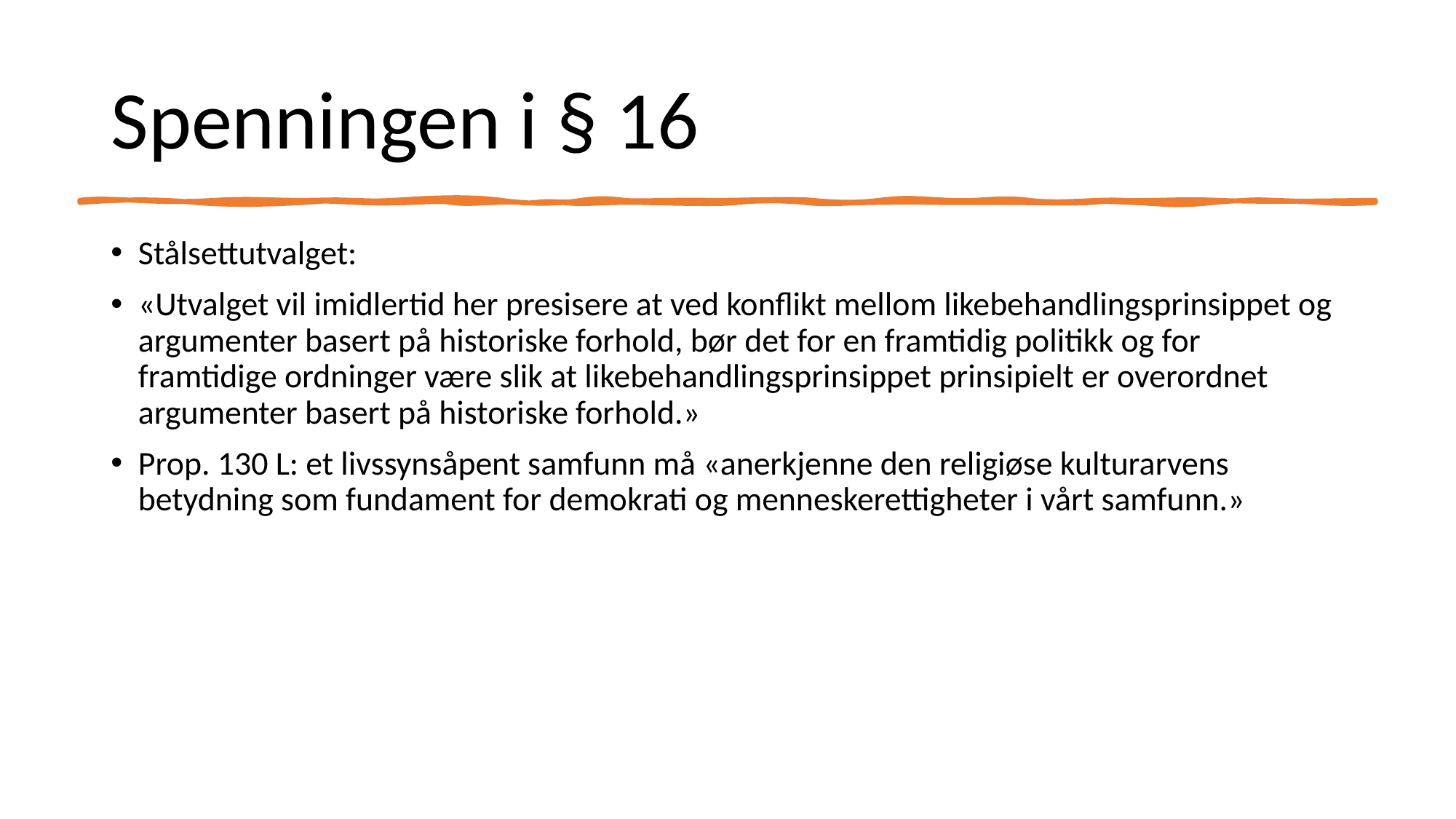

# Spenningen i § 16

Stålsettutvalget:
«Utvalget vil imidlertid her presisere at ved konflikt mellom likebehandlingsprinsippet og argumenter basert på historiske forhold, bør det for en framtidig politikk og for framtidige ordninger være slik at likebehandlingsprinsippet prinsipielt er overordnet argumenter basert på historiske forhold.»
Prop. 130 L: et livssynsåpent samfunn må «anerkjenne den religiøse kulturarvens betydning som fundament for demokrati og menneskerettigheter i vårt samfunn.»